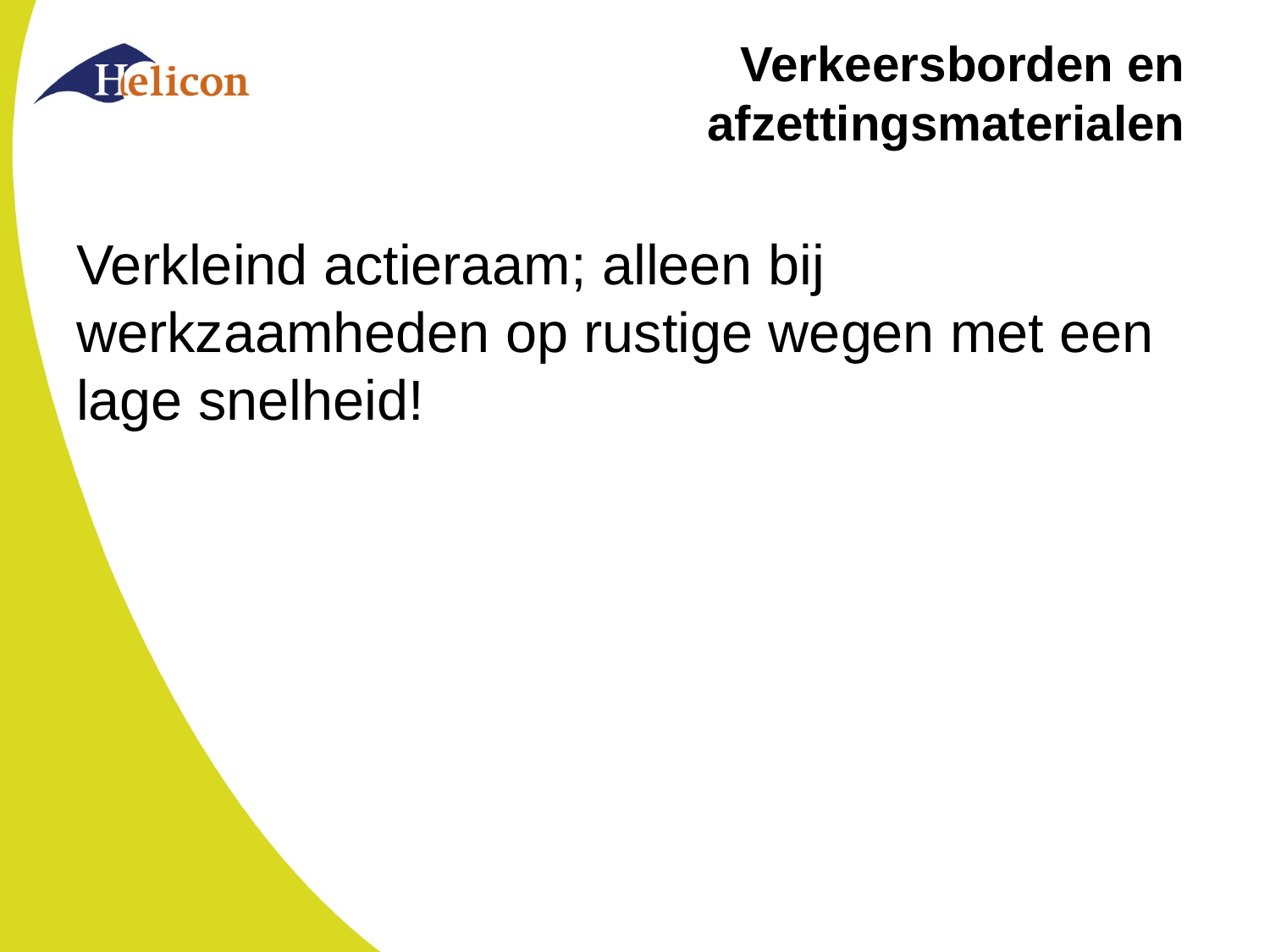

# Verkeersborden en afzettingsmaterialen
Verkleind actieraam; alleen bij werkzaamheden op rustige wegen met een lage snelheid!